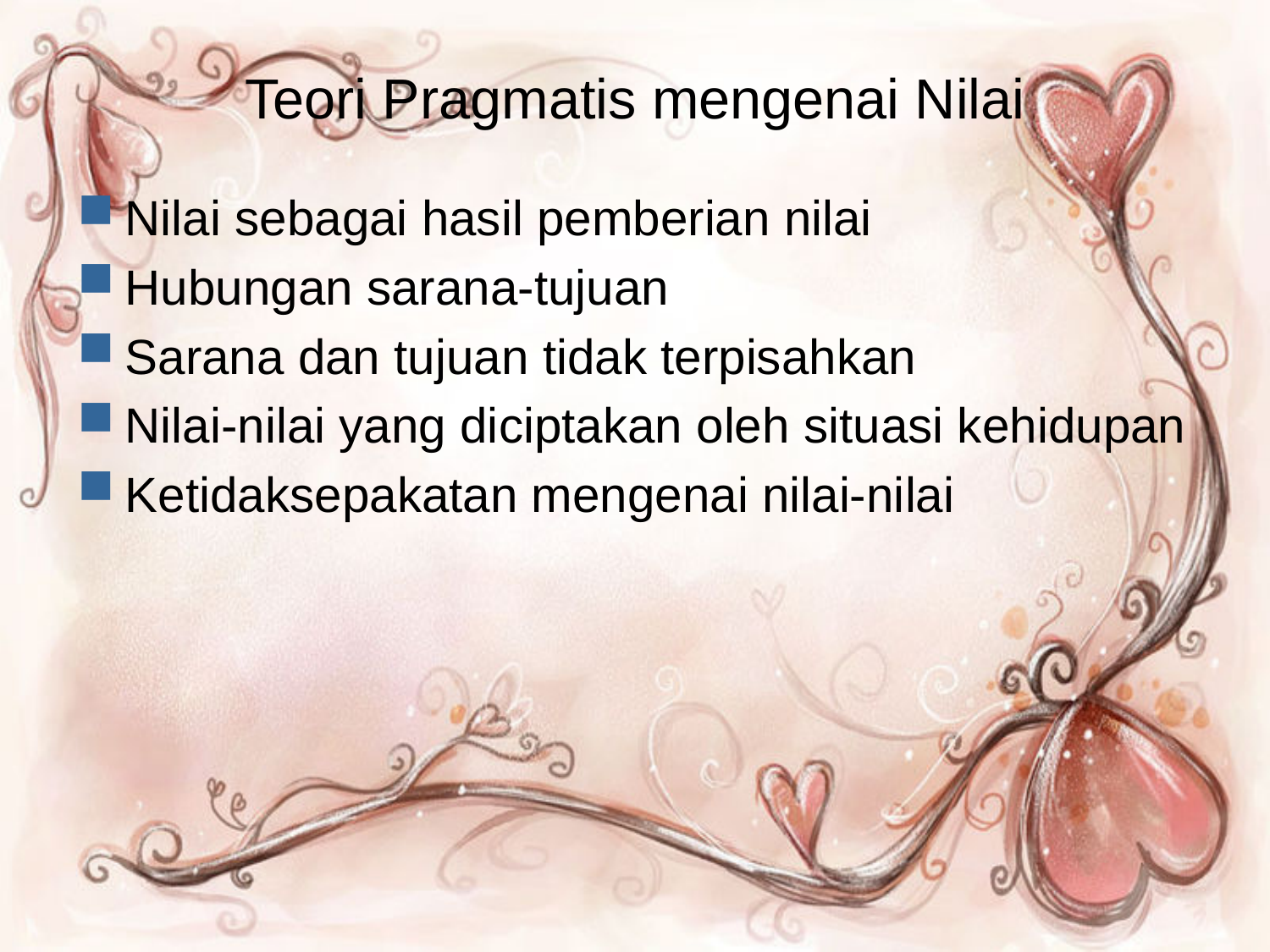

# Teori Pragmatis mengenai Nilai
Nilai sebagai hasil pemberian nilai
Hubungan sarana-tujuan
Sarana dan tujuan tidak terpisahkan
Nilai-nilai yang diciptakan oleh situasi kehidupan
Ketidaksepakatan mengenai nilai-nilai